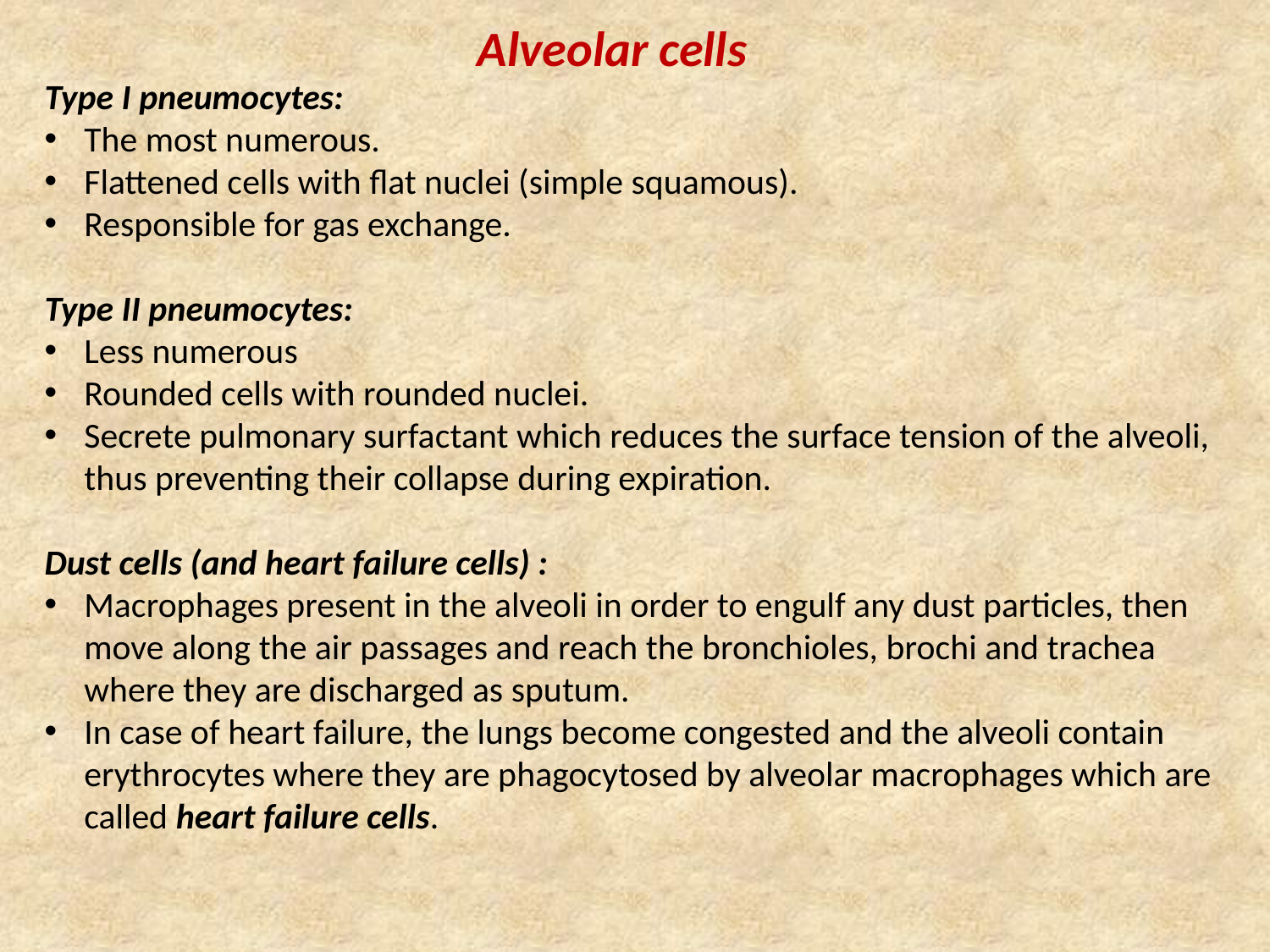

Alveolar cells
Type I pneumocytes:
The most numerous.
Flattened cells with flat nuclei (simple squamous).
Responsible for gas exchange.

Type II pneumocytes:
Less numerous
Rounded cells with rounded nuclei.
Secrete pulmonary surfactant which reduces the surface tension of the alveoli, thus preventing their collapse during expiration.

Dust cells (and heart failure cells) :
Macrophages present in the alveoli in order to engulf any dust particles, then move along the air passages and reach the bronchioles, brochi and trachea where they are discharged as sputum.
In case of heart failure, the lungs become congested and the alveoli contain erythrocytes where they are phagocytosed by alveolar macrophages which are called heart failure cells.